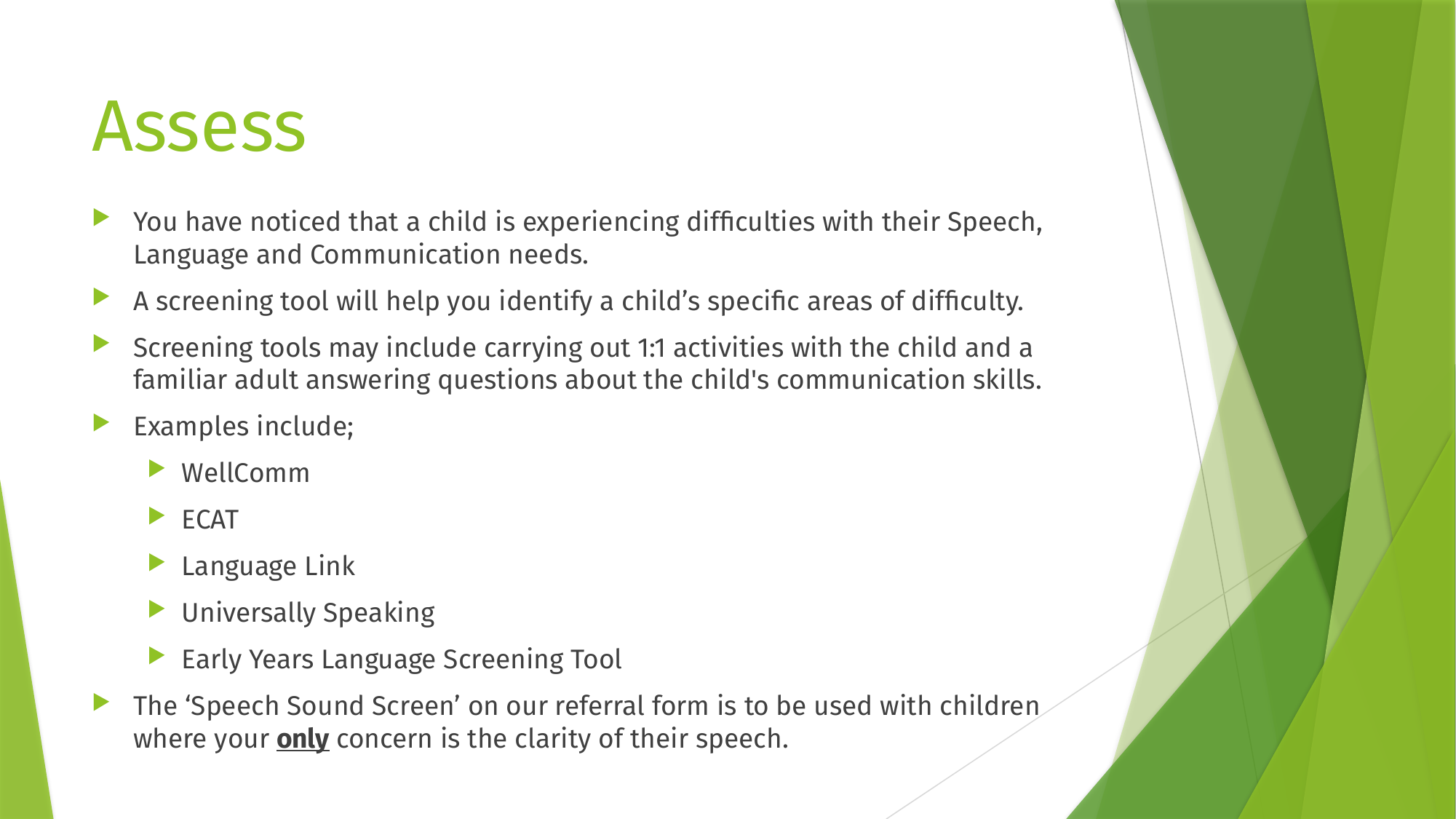

# Assess
You have noticed that a child is experiencing difficulties with their Speech, Language and Communication needs.
A screening tool will help you identify a child’s specific areas of difficulty.
Screening tools may include carrying out 1:1 activities with the child and a familiar adult answering questions about the child's communication skills.
Examples include;
WellComm
ECAT
Language Link
Universally Speaking
Early Years Language Screening Tool
The ‘Speech Sound Screen’ on our referral form is to be used with children where your only concern is the clarity of their speech.